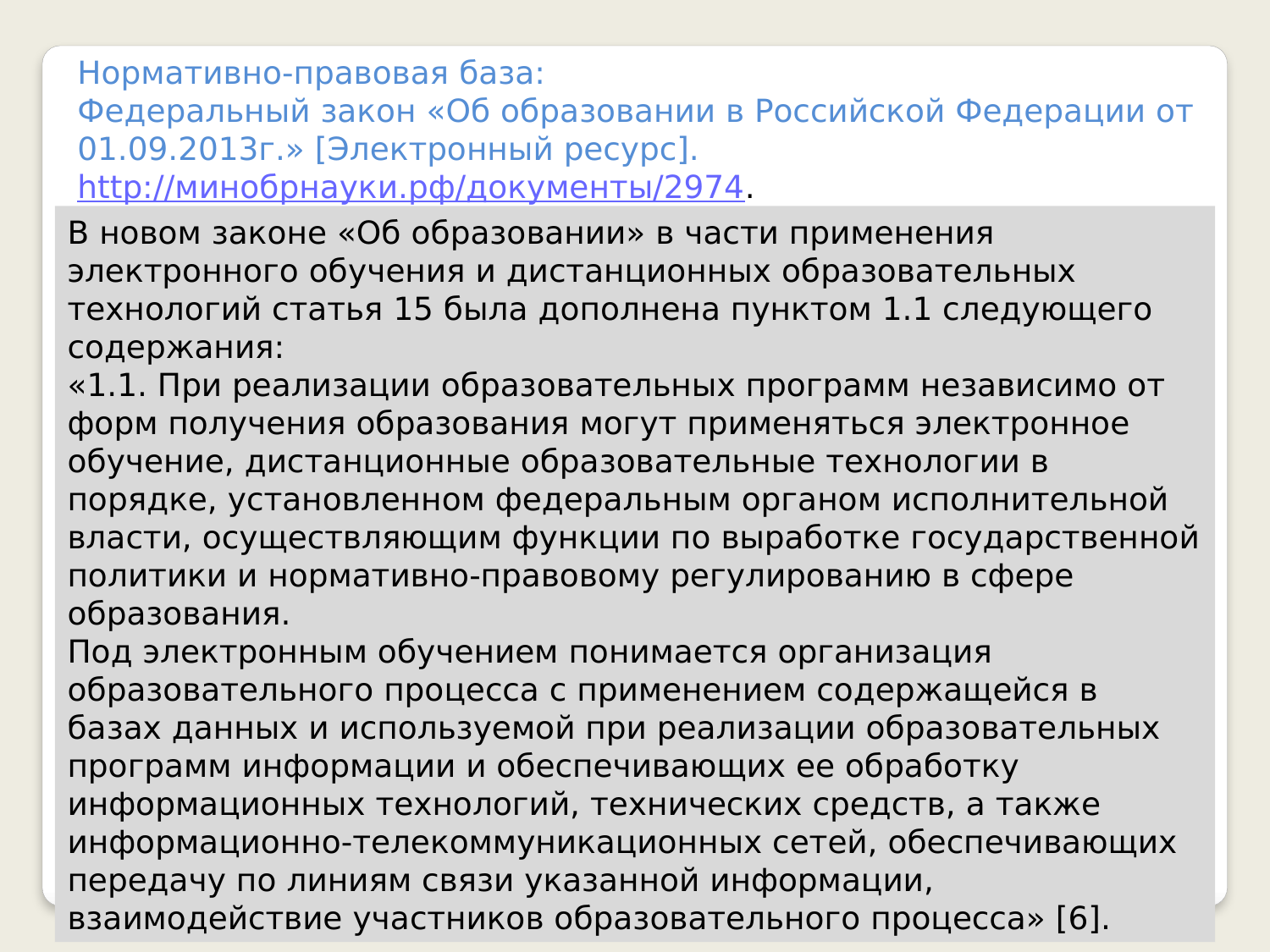

Нормативно-правовая база:
Федеральный закон «Об образовании в Российской Федерации от 01.09.2013г.» [Электронный ресурс]. http://минобрнауки.рф/документы/2974.
В новом законе «Об образовании» в части применения электронного обучения и дистанционных образовательных технологий статья 15 была дополнена пунктом 1.1 следующего содержания:
«1.1. При реализации образовательных программ независимо от форм получения образования могут применяться электронное обучение, дистанционные образовательные технологии в порядке, установленном федеральным органом исполнительной власти, осуществляющим функции по выработке государственной политики и нормативно-правовому регулированию в сфере образования.
Под электронным обучением понимается организация образовательного процесса с применением содержащейся в базах данных и используемой при реализации образовательных программ информации и обеспечивающих ее обработку информационных технологий, технических средств, а также информационно-телекоммуникационных сетей, обеспечивающих передачу по линиям связи указанной информации, взаимодействие участников образовательного процесса» [6].